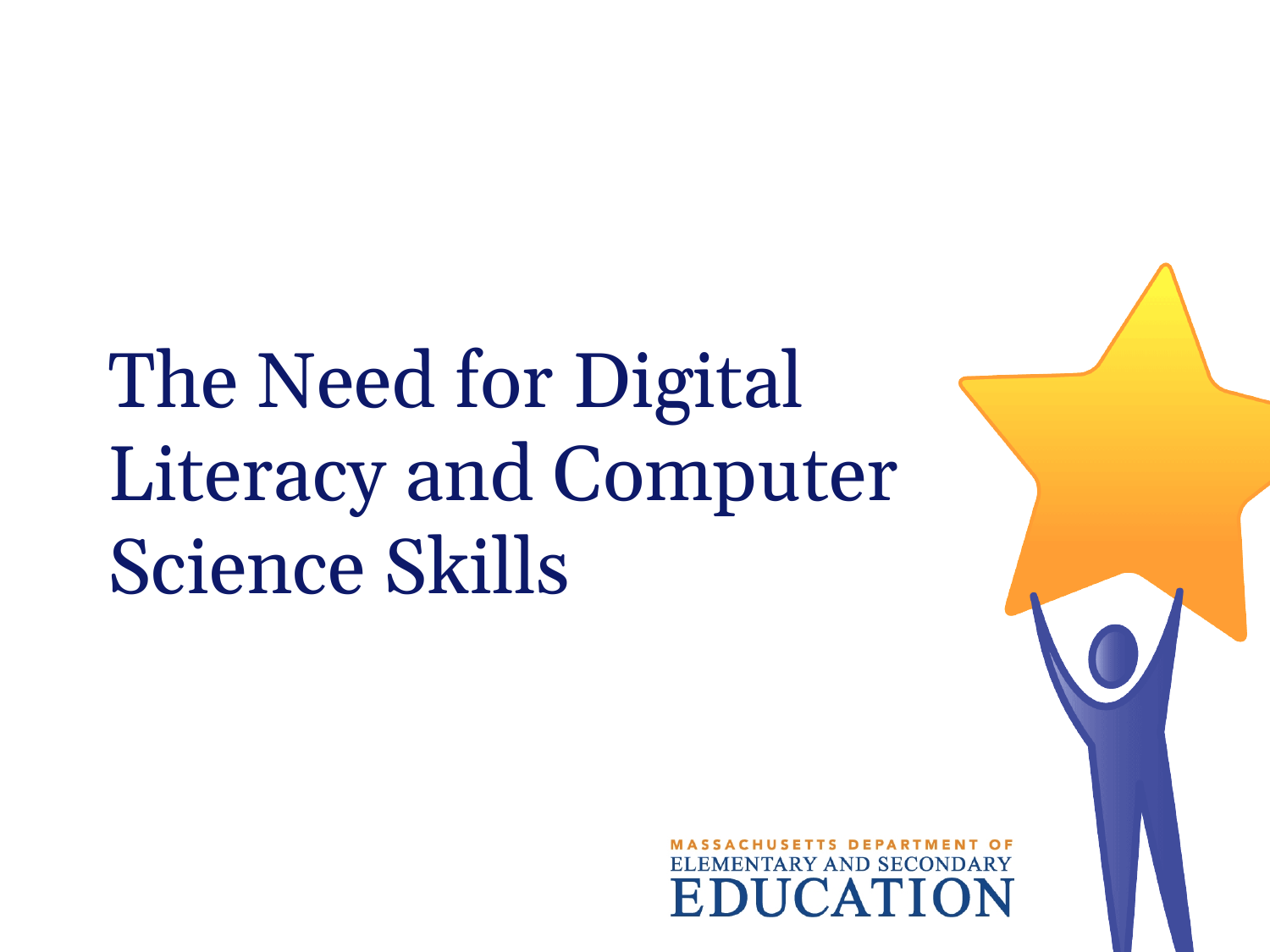

# The Need for Digital Literacy and Computer Science Skills